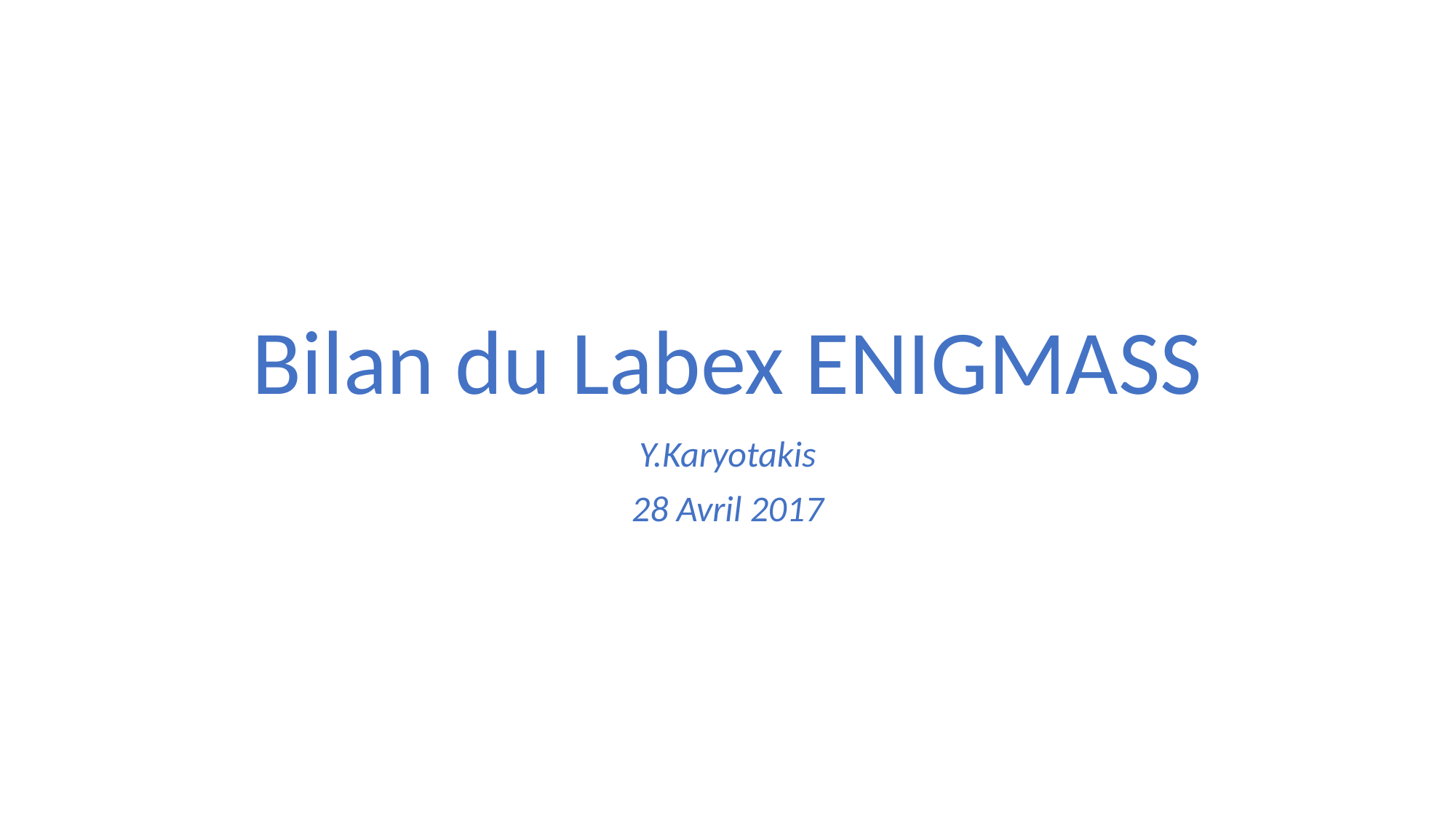

# Bilan du Labex ENIGMASS
Y.Karyotakis
28 Avril 2017